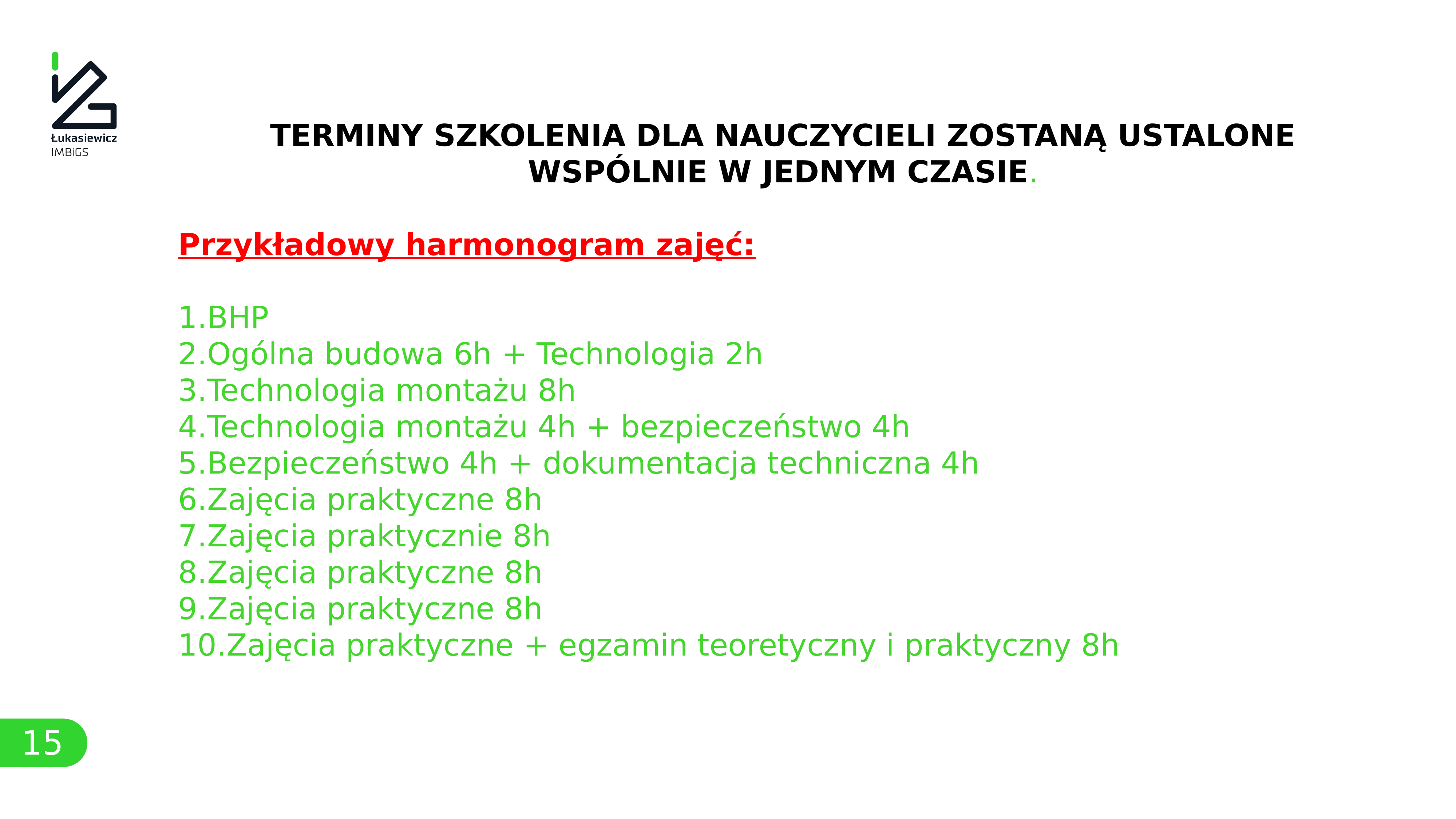

TERMINY SZKOLENIA DLA NAUCZYCIELI ZOSTANĄ USTALONE WSPÓLNIE W JEDNYM CZASIE.

Przykładowy harmonogram zajęć:

BHP
Ogólna budowa 6h + Technologia 2h
Technologia montażu 8h
Technologia montażu 4h + bezpieczeństwo 4h
Bezpieczeństwo 4h + dokumentacja techniczna 4h
Zajęcia praktyczne 8h
Zajęcia praktycznie 8h
Zajęcia praktyczne 8h
Zajęcia praktyczne 8h
Zajęcia praktyczne + egzamin teoretyczny i praktyczny 8h